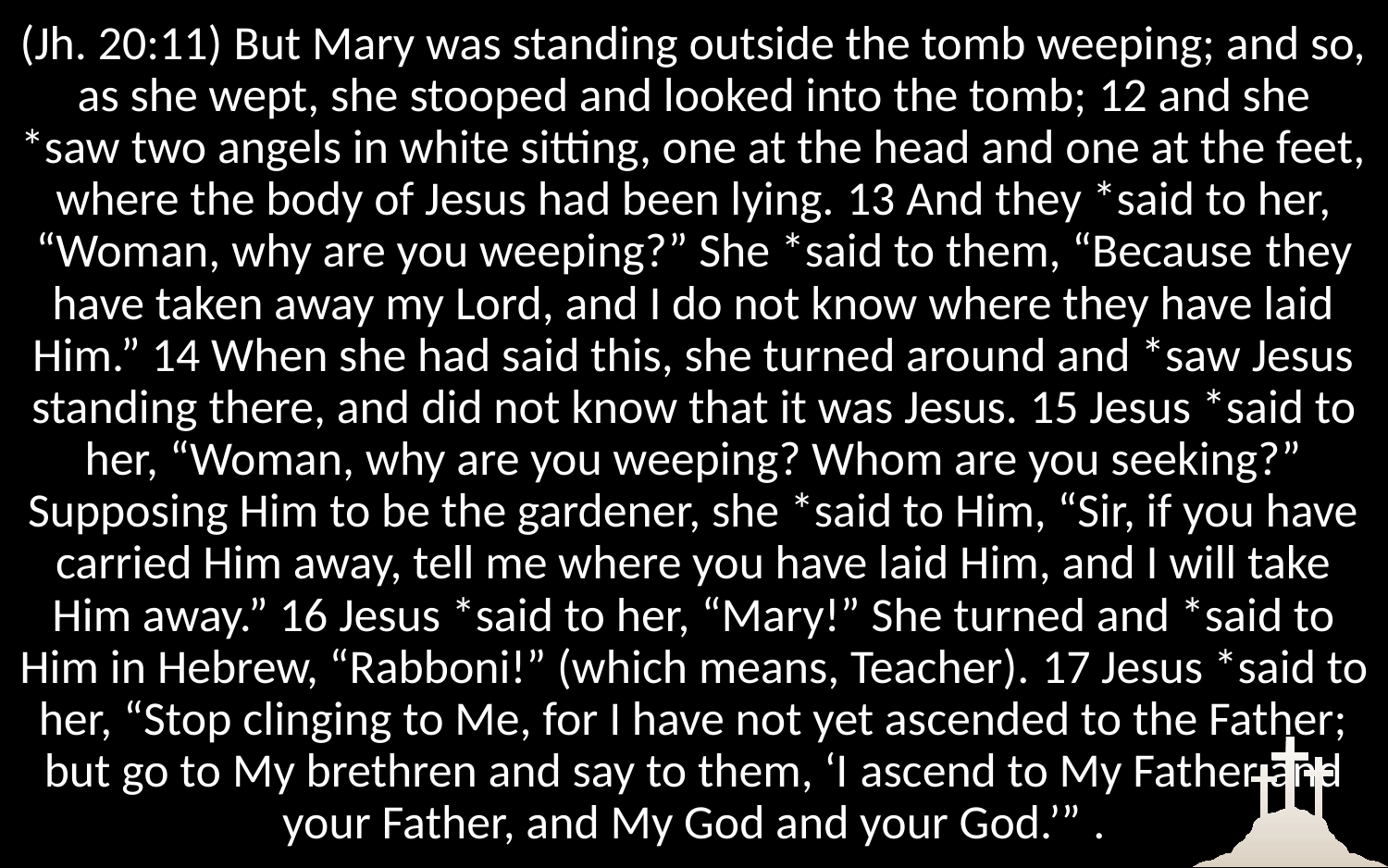

(Jh. 20:11) But Mary was standing outside the tomb weeping; and so, as she wept, she stooped and looked into the tomb; 12 and she *saw two angels in white sitting, one at the head and one at the feet, where the body of Jesus had been lying. 13 And they *said to her, “Woman, why are you weeping?” She *said to them, “Because they have taken away my Lord, and I do not know where they have laid Him.” 14 When she had said this, she turned around and *saw Jesus standing there, and did not know that it was Jesus. 15 Jesus *said to her, “Woman, why are you weeping? Whom are you seeking?” Supposing Him to be the gardener, she *said to Him, “Sir, if you have carried Him away, tell me where you have laid Him, and I will take Him away.” 16 Jesus *said to her, “Mary!” She turned and *said to Him in Hebrew, “Rabboni!” (which means, Teacher). 17 Jesus *said to her, “Stop clinging to Me, for I have not yet ascended to the Father; but go to My brethren and say to them, ‘I ascend to My Father and your Father, and My God and your God.’” .